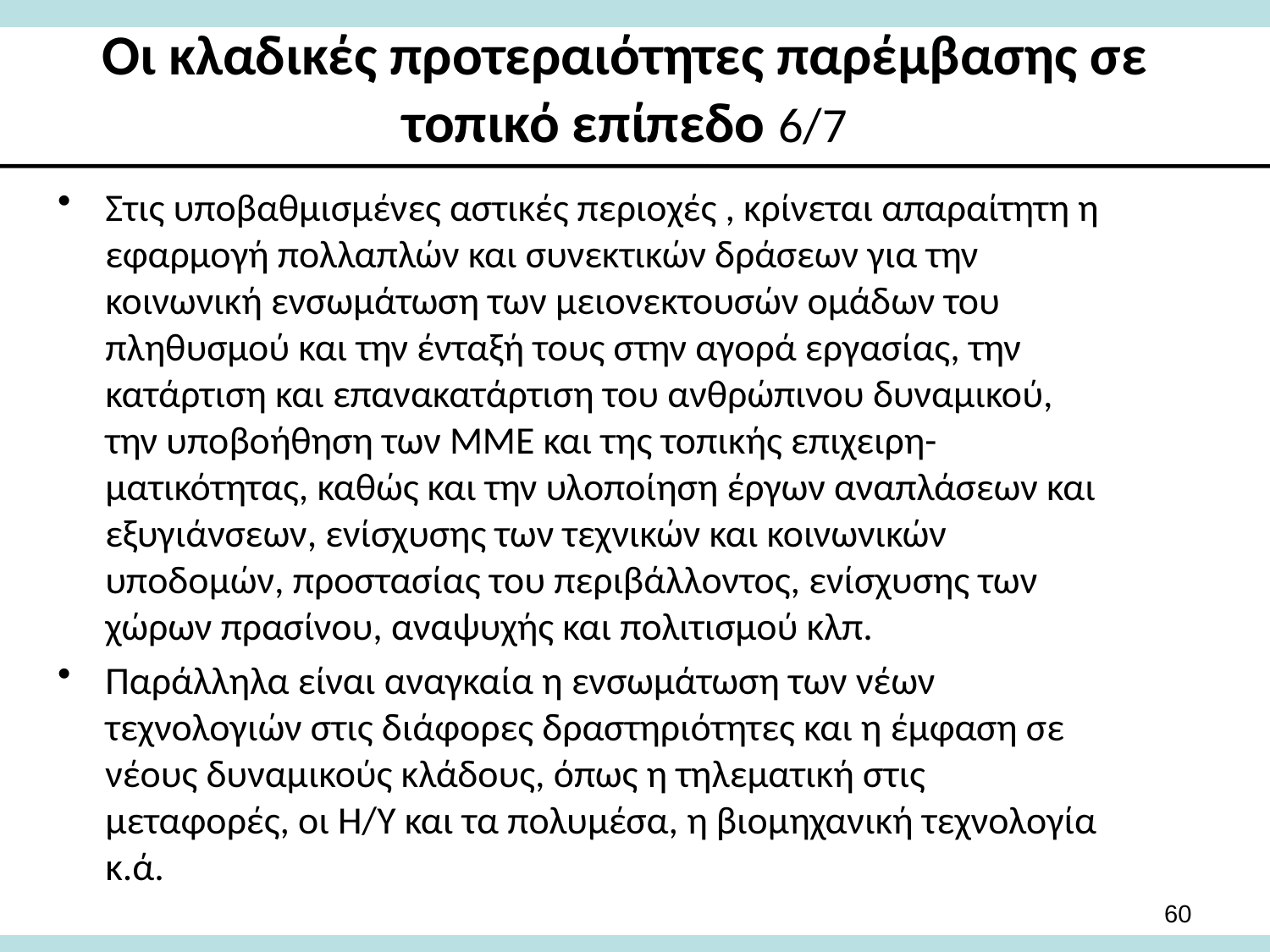

# Οι κλαδικές προτεραιότητες παρέμβασης σε τοπικό επίπεδο 6/7
Στις υποβαθμισμένες αστικές περιοχές , κρίνεται απαραίτητη η εφαρμογή πολλαπλών και συνεκτικών δράσεων για την κοινωνική ενσωμάτωση των μειονεκτουσών ομάδων του πληθυσμού και την ένταξή τους στην αγορά εργασίας, την κατάρτιση και επανακατάρτιση του ανθρώπινου δυναμικού, την υποβοήθηση των ΜΜΕ και της τοπικής επιχειρη-ματικότητας, καθώς και την υλοποίηση έργων αναπλάσεων και εξυγιάνσεων, ενίσχυσης των τεχνικών και κοινωνικών υποδομών, προστασίας του περιβάλλοντος, ενίσχυσης των χώρων πρασίνου, αναψυχής και πολιτισμού κλπ.
Παράλληλα είναι αναγκαία η ενσωμάτωση των νέων τεχνολογιών στις διάφορες δραστηριότητες και η έμφαση σε νέους δυναμικούς κλάδους, όπως η τηλεματική στις μεταφορές, οι Η/Υ και τα πολυμέσα, η βιομηχανική τεχνολογία κ.ά.
60